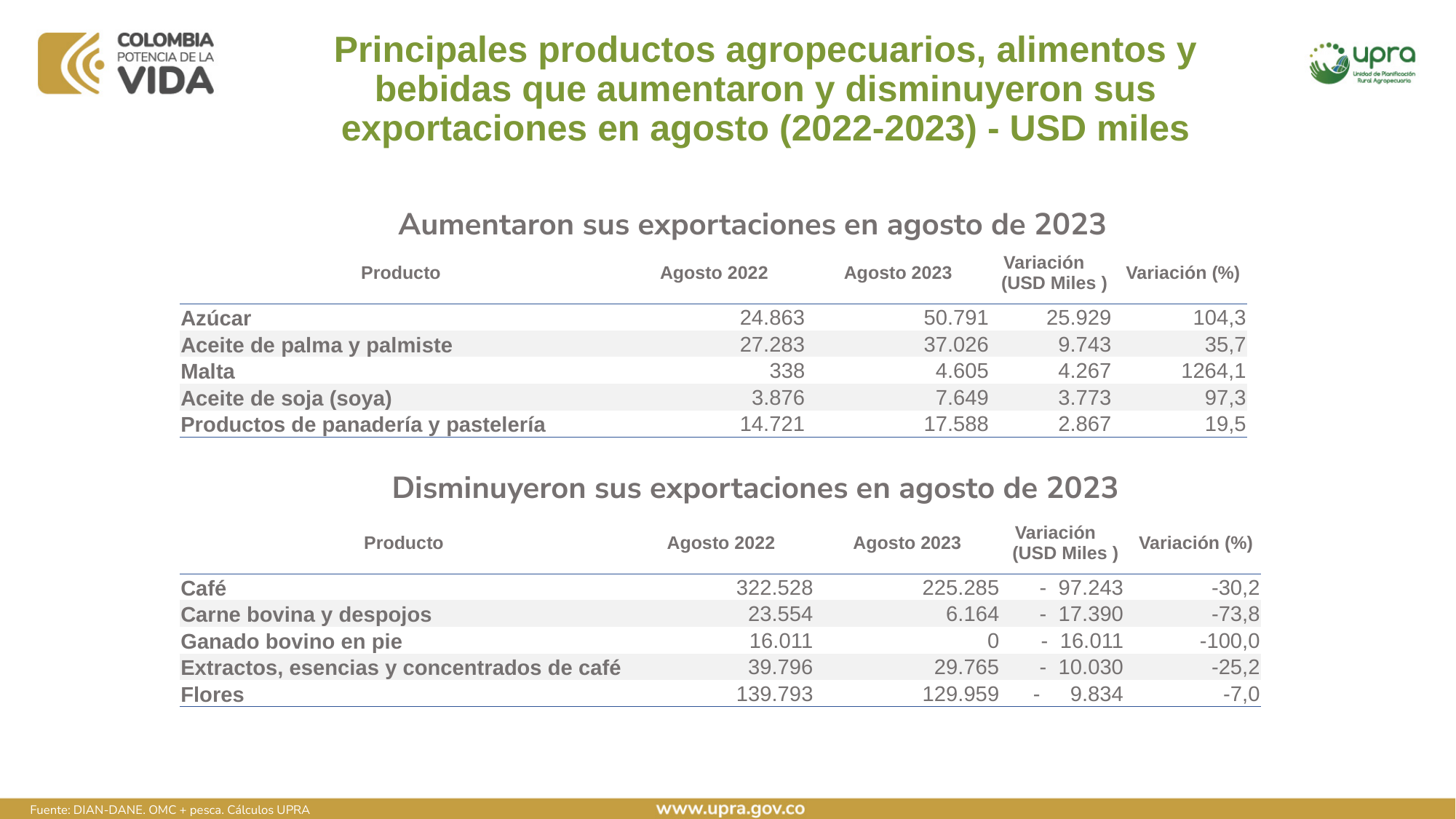

# Principales productos agropecuarios, alimentos y bebidas que aumentaron y disminuyeron sus exportaciones en agosto (2022-2023) - USD miles
Aumentaron sus exportaciones en agosto de 2023
| Producto | Agosto 2022 | Agosto 2023 | Variación (USD Miles ) | Variación (%) |
| --- | --- | --- | --- | --- |
| Azúcar | 24.863 | 50.791 | 25.929 | 104,3 |
| Aceite de palma y palmiste | 27.283 | 37.026 | 9.743 | 35,7 |
| Malta | 338 | 4.605 | 4.267 | 1264,1 |
| Aceite de soja (soya) | 3.876 | 7.649 | 3.773 | 97,3 |
| Productos de panadería y pastelería | 14.721 | 17.588 | 2.867 | 19,5 |
Disminuyeron sus exportaciones en agosto de 2023
| Producto | Agosto 2022 | Agosto 2023 | Variación (USD Miles ) | Variación (%) |
| --- | --- | --- | --- | --- |
| Café | 322.528 | 225.285 | - 97.243 | -30,2 |
| Carne bovina y despojos | 23.554 | 6.164 | - 17.390 | -73,8 |
| Ganado bovino en pie | 16.011 | 0 | - 16.011 | -100,0 |
| Extractos, esencias y concentrados de café | 39.796 | 29.765 | - 10.030 | -25,2 |
| Flores | 139.793 | 129.959 | - 9.834 | -7,0 |
Fuente: DIAN-DANE. OMC + pesca. Cálculos UPRA